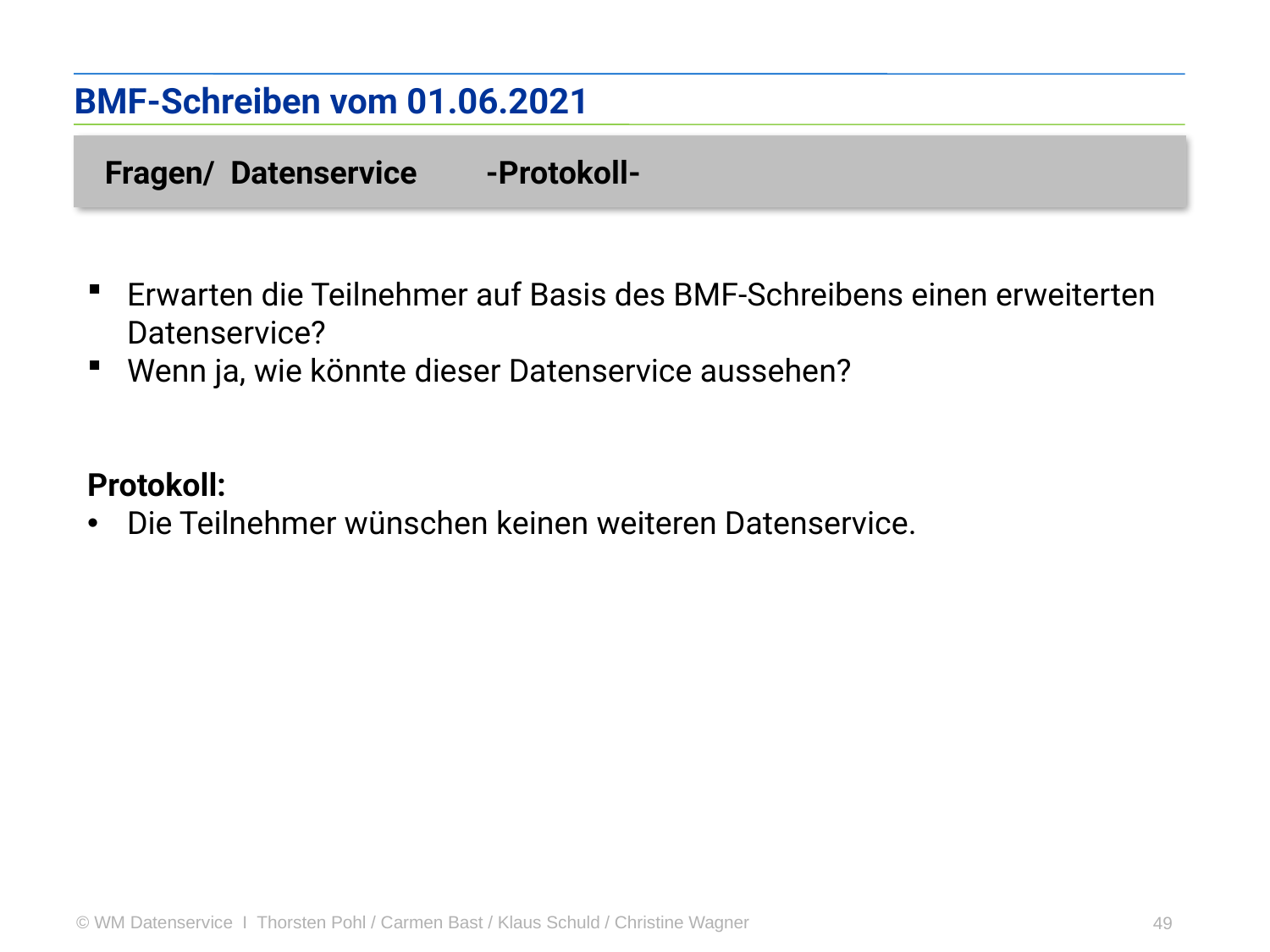

BMF-Schreiben vom 01.06.2021
Fragen/  Datenservice	-Protokoll-
Erwarten die Teilnehmer auf Basis des BMF-Schreibens einen erweiterten Datenservice?
Wenn ja, wie könnte dieser Datenservice aussehen?

Protokoll:
Die Teilnehmer wünschen keinen weiteren Datenservice.

49